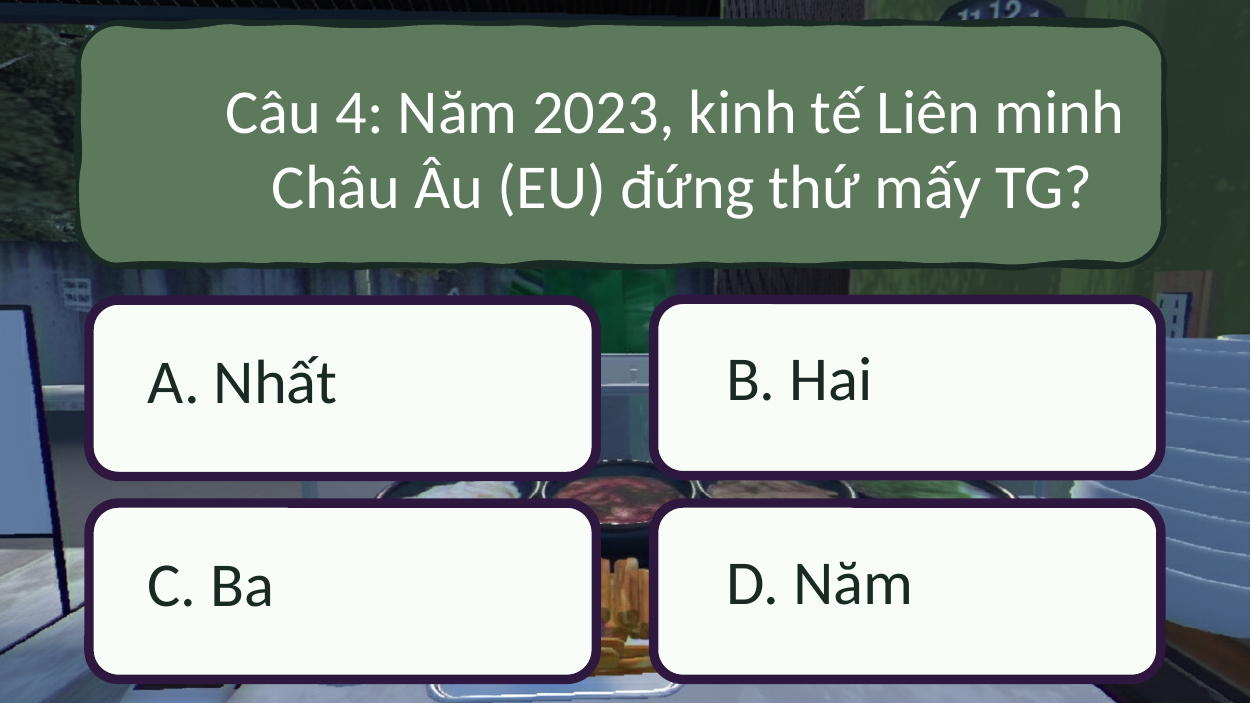

Câu 4: Năm 2023, kinh tế Liên minh
Châu Âu (EU) đứng thứ mấy TG?

B. Hai
A. Nhất

C. Ba

D. Năm